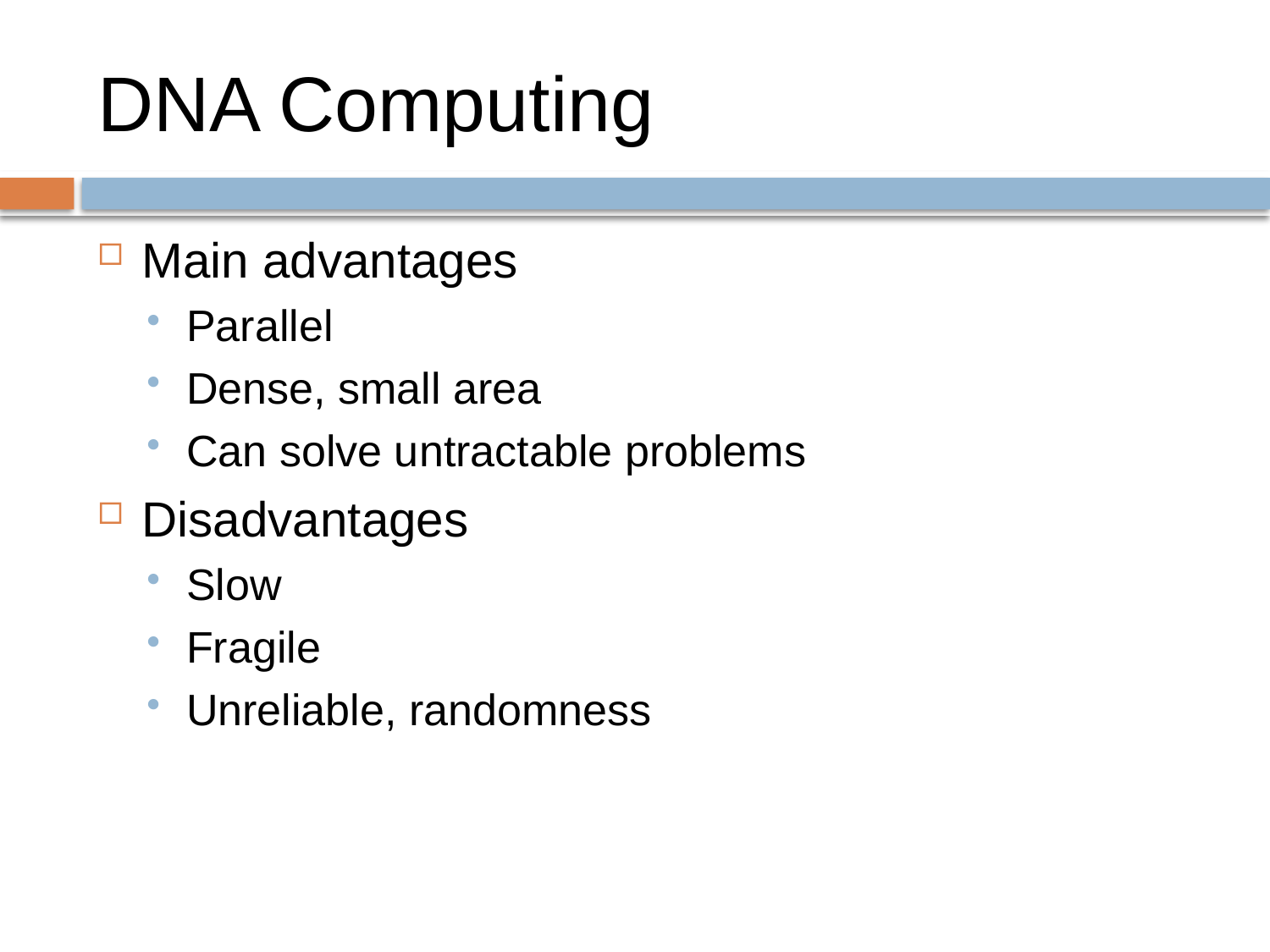

# DNA Computing
Main advantages
Parallel
Dense, small area
Can solve untractable problems
Disadvantages
Slow
Fragile
Unreliable, randomness